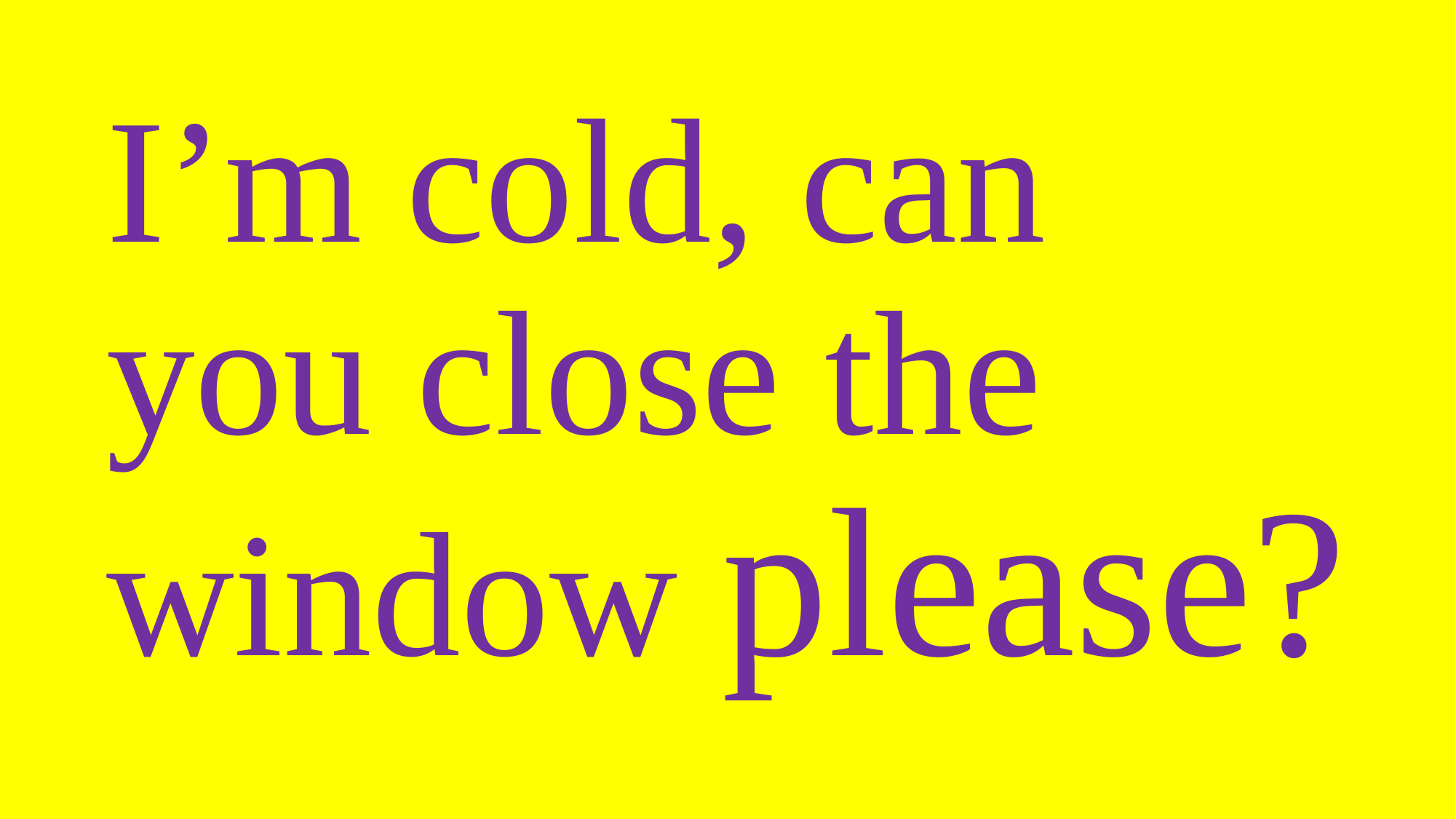

I’m cold, can you close the window please?